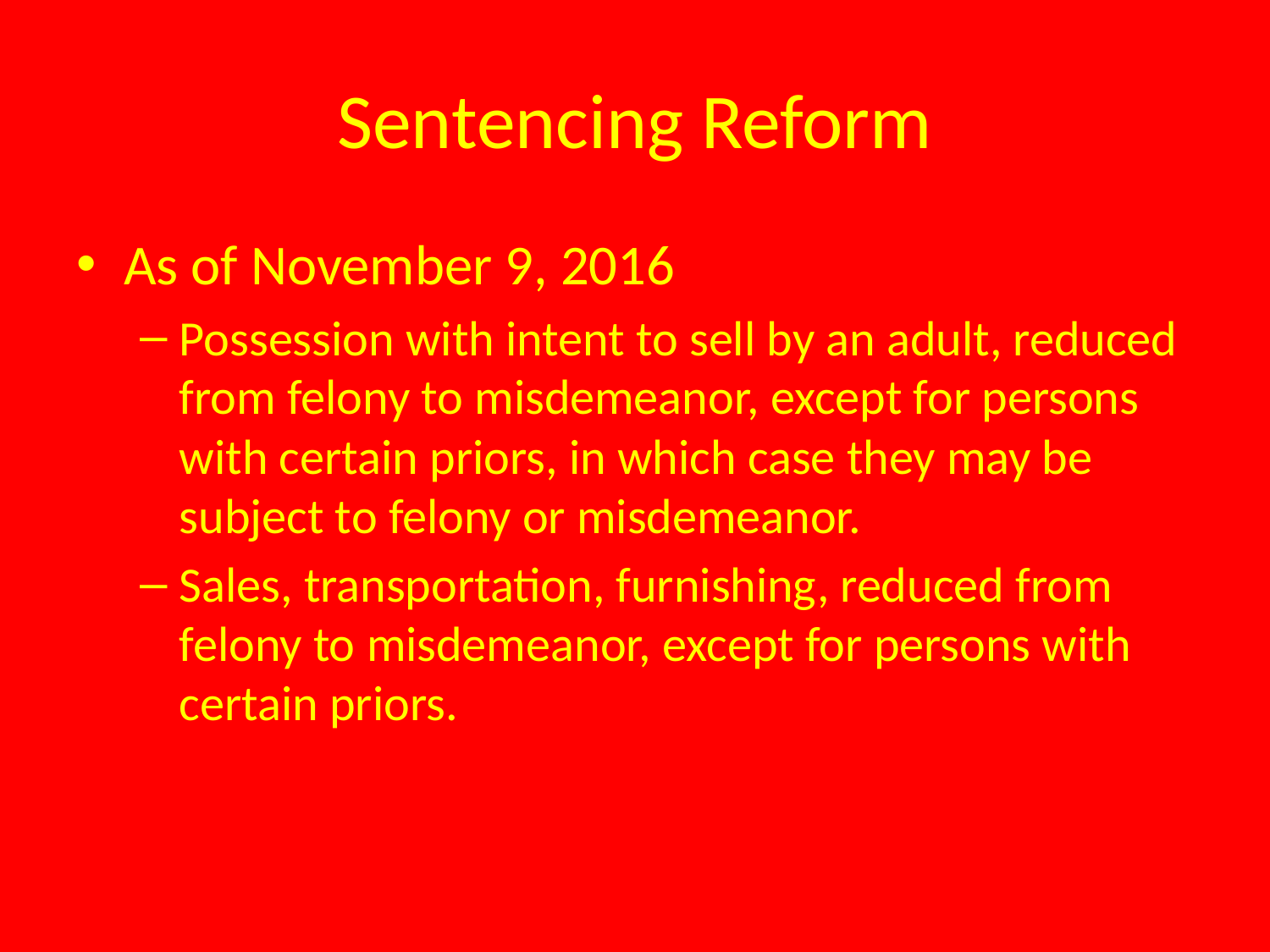

# Sentencing Reform
As of November 9, 2016
Possession with intent to sell by an adult, reduced from felony to misdemeanor, except for persons with certain priors, in which case they may be subject to felony or misdemeanor.
Sales, transportation, furnishing, reduced from felony to misdemeanor, except for persons with certain priors.